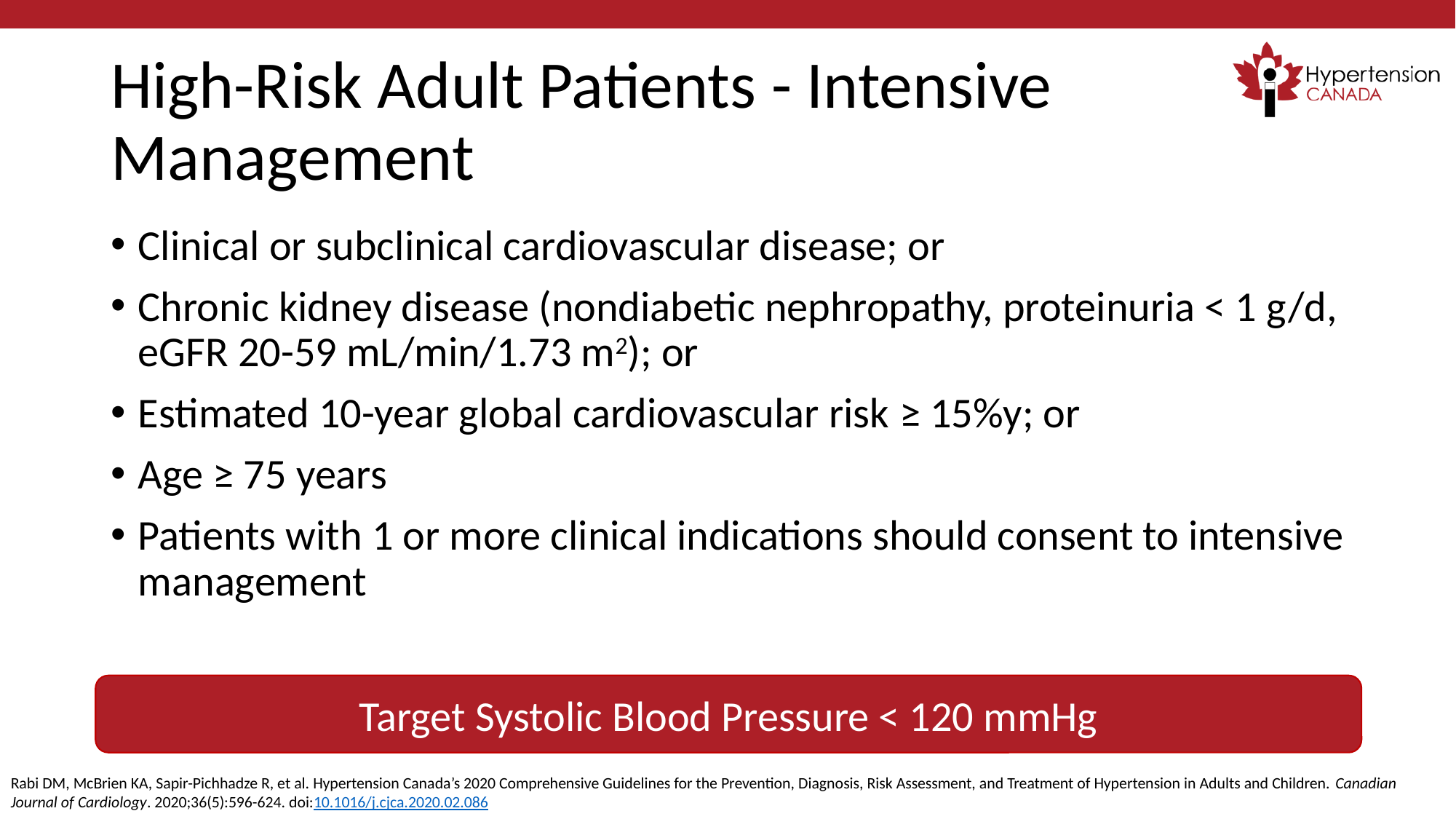

# High-Risk Adult Patients - Intensive Management
Clinical or subclinical cardiovascular disease; or
Chronic kidney disease (nondiabetic nephropathy, proteinuria < 1 g/d, eGFR 20-59 mL/min/1.73 m2); or
Estimated 10-year global cardiovascular risk ≥ 15%y; or
Age ≥ 75 years
Patients with 1 or more clinical indications should consent to intensive management

Target Systolic Blood Pressure < 120 mmHg
Rabi DM, McBrien KA, Sapir-Pichhadze R, et al. Hypertension Canada’s 2020 Comprehensive Guidelines for the Prevention, Diagnosis, Risk Assessment, and Treatment of Hypertension in Adults and Children. Canadian Journal of Cardiology. 2020;36(5):596-624. doi:10.1016/j.cjca.2020.02.086